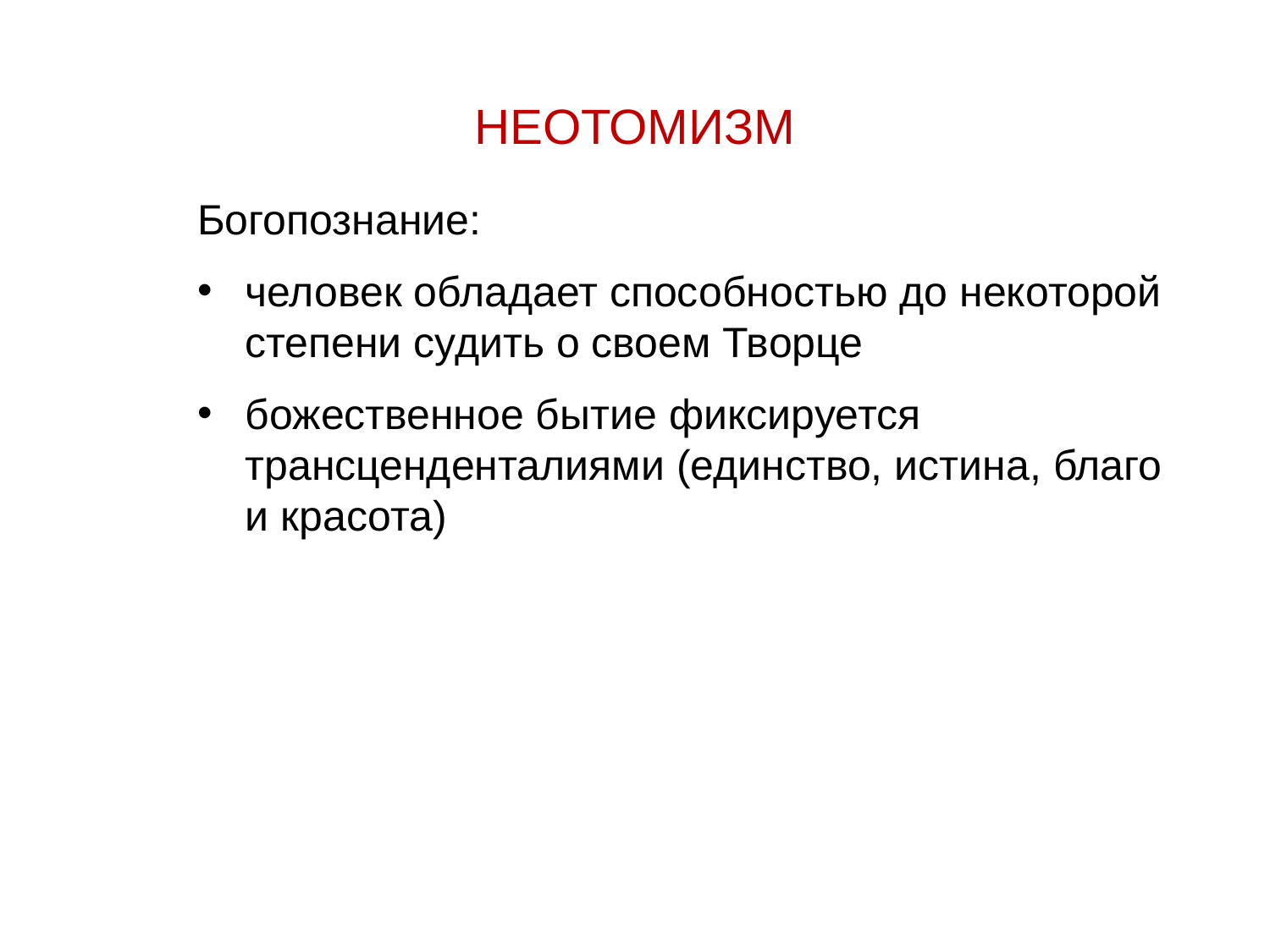

НЕОТОМИЗМ
Богопознание:
человек обладает способностью до некоторой степени судить о своем Творце
божественное бытие фиксируется трансценденталиями (единство, истина, благо и красота)

10